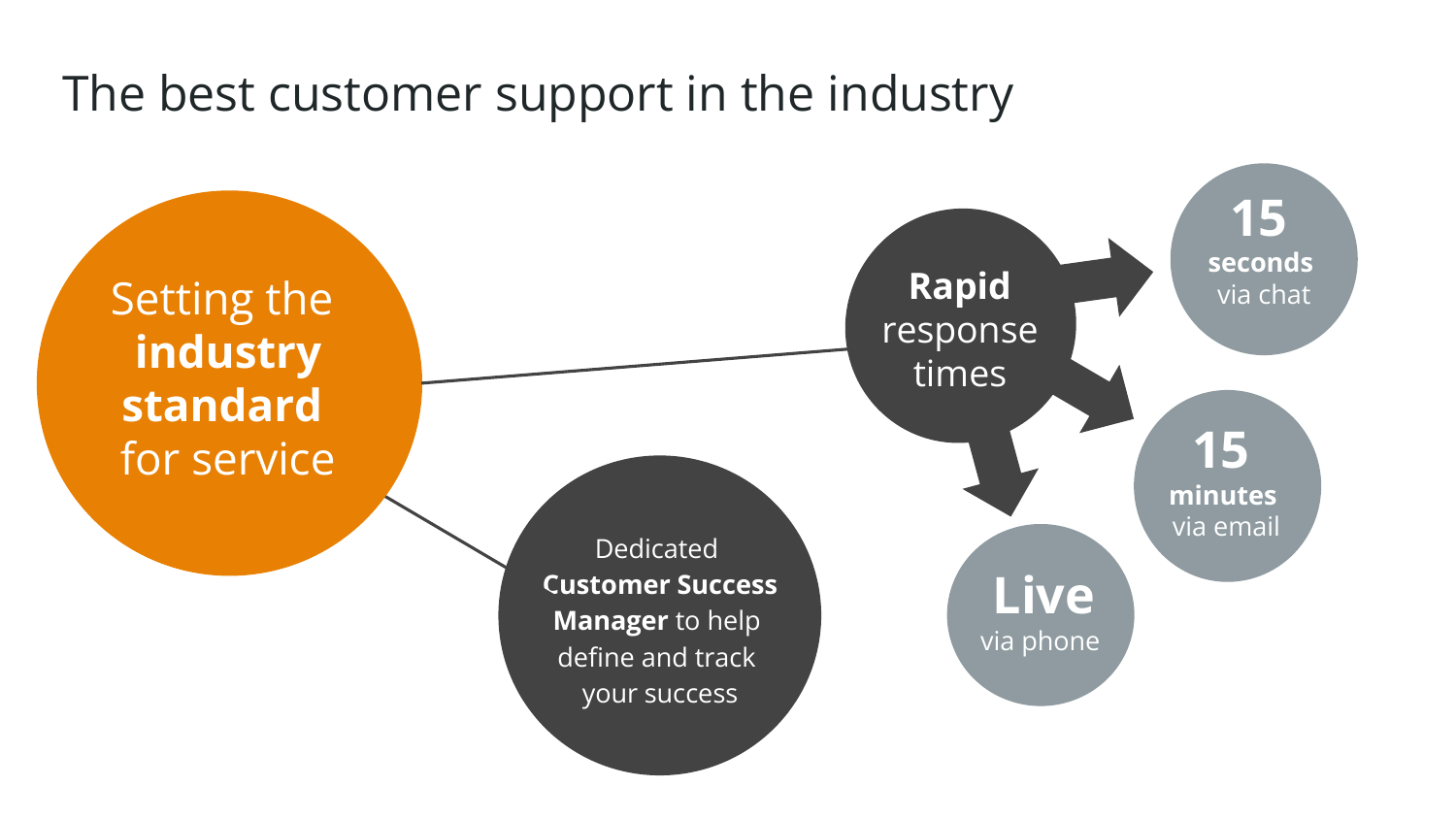

The best customer support in the industry

15
seconds
via chat

Rapid response times

15
minutes
via email

Setting the
industry standard
for service

Dedicated
Customer Success Manager to help
define and track
your success

Live
via phone